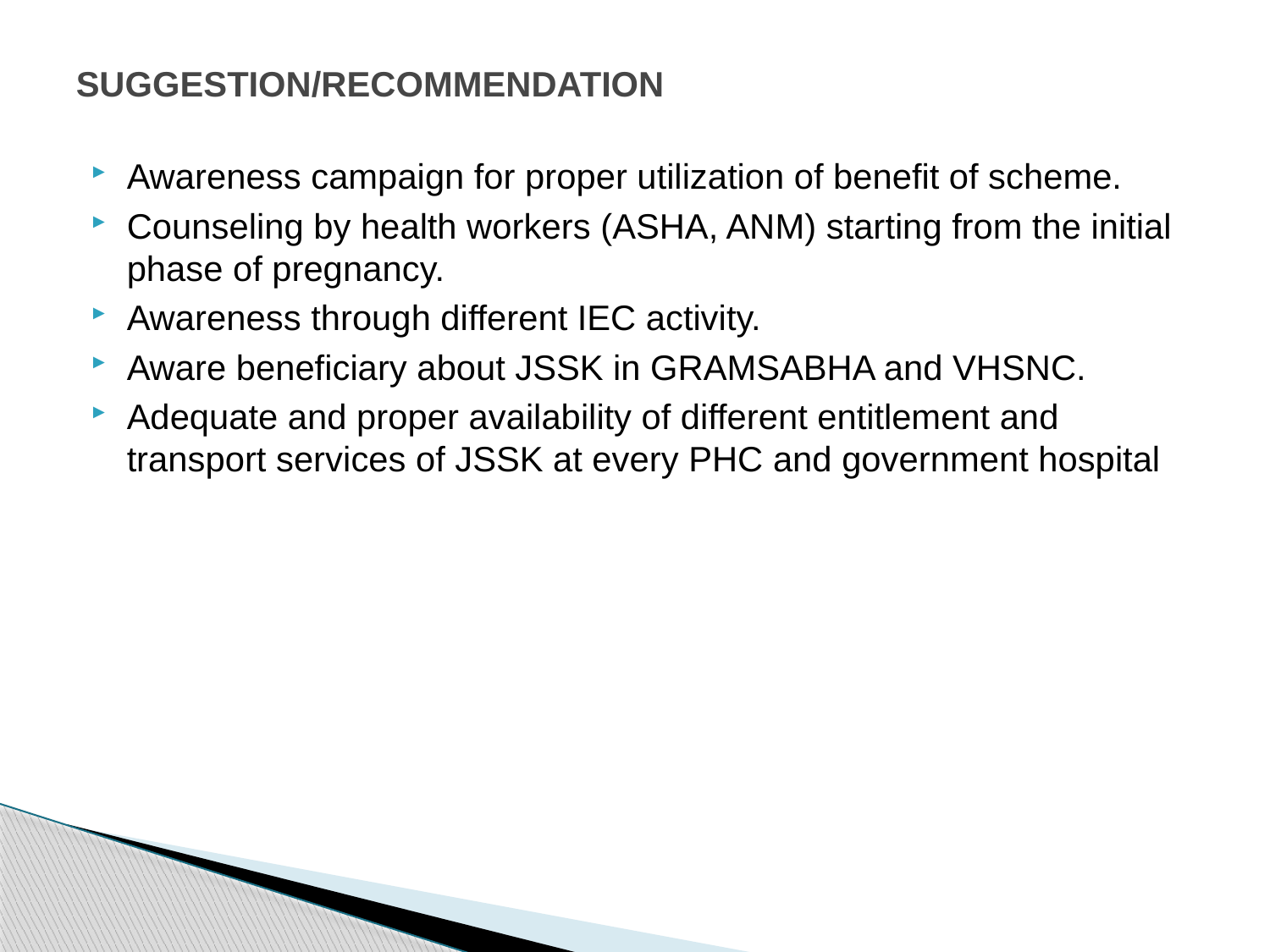

# SUGGESTION/RECOMMENDATION
Awareness campaign for proper utilization of benefit of scheme.
Counseling by health workers (ASHA, ANM) starting from the initial phase of pregnancy.
Awareness through different IEC activity.
Aware beneficiary about JSSK in GRAMSABHA and VHSNC.
Adequate and proper availability of different entitlement and transport services of JSSK at every PHC and government hospital